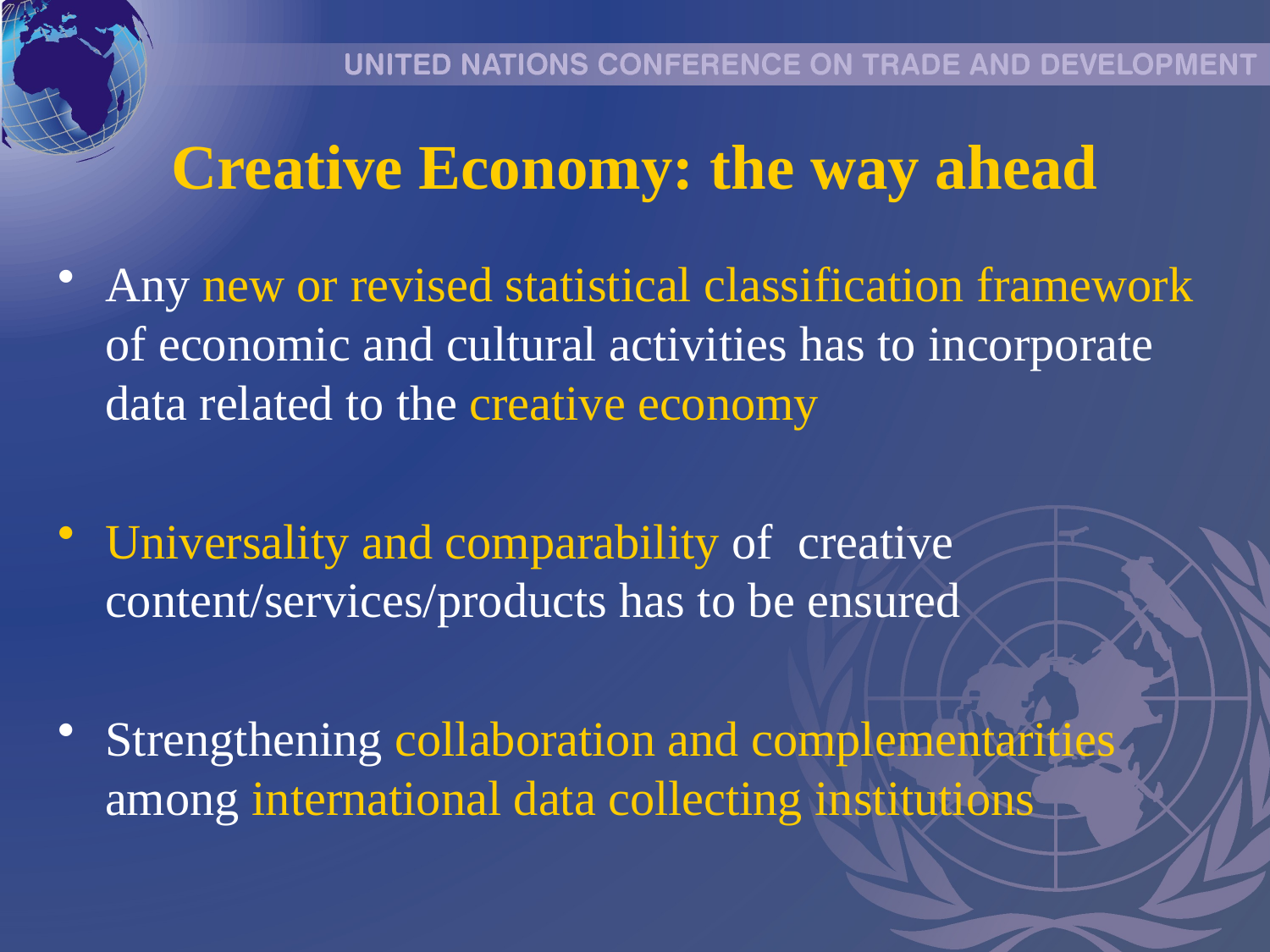

# Creative Economy: the way ahead
Any new or revised statistical classification framework of economic and cultural activities has to incorporate data related to the creative economy

Universality and comparability of  creative content/services/products has to be ensured

Strengthening collaboration and complementarities among international data collecting institutions